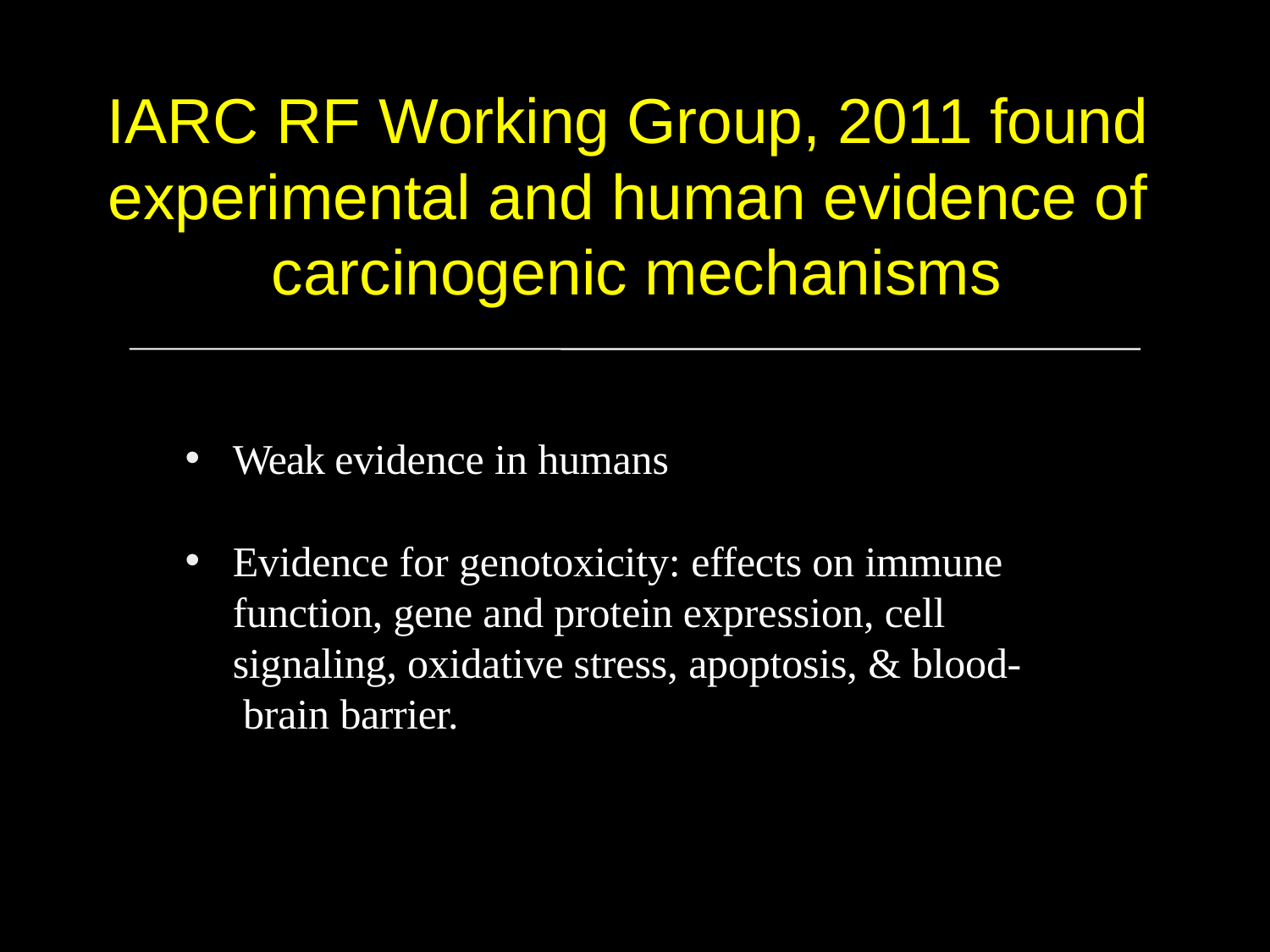

# IARC RF Working Group, 2011 found  experimental and human evidence of  carcinogenic mechanisms

Weak evidence in humans

Evidence for genotoxicity: effects on immune  function, gene and protein expression, cell  signaling, oxidative stress, apoptosis, & blood-  brain barrier.